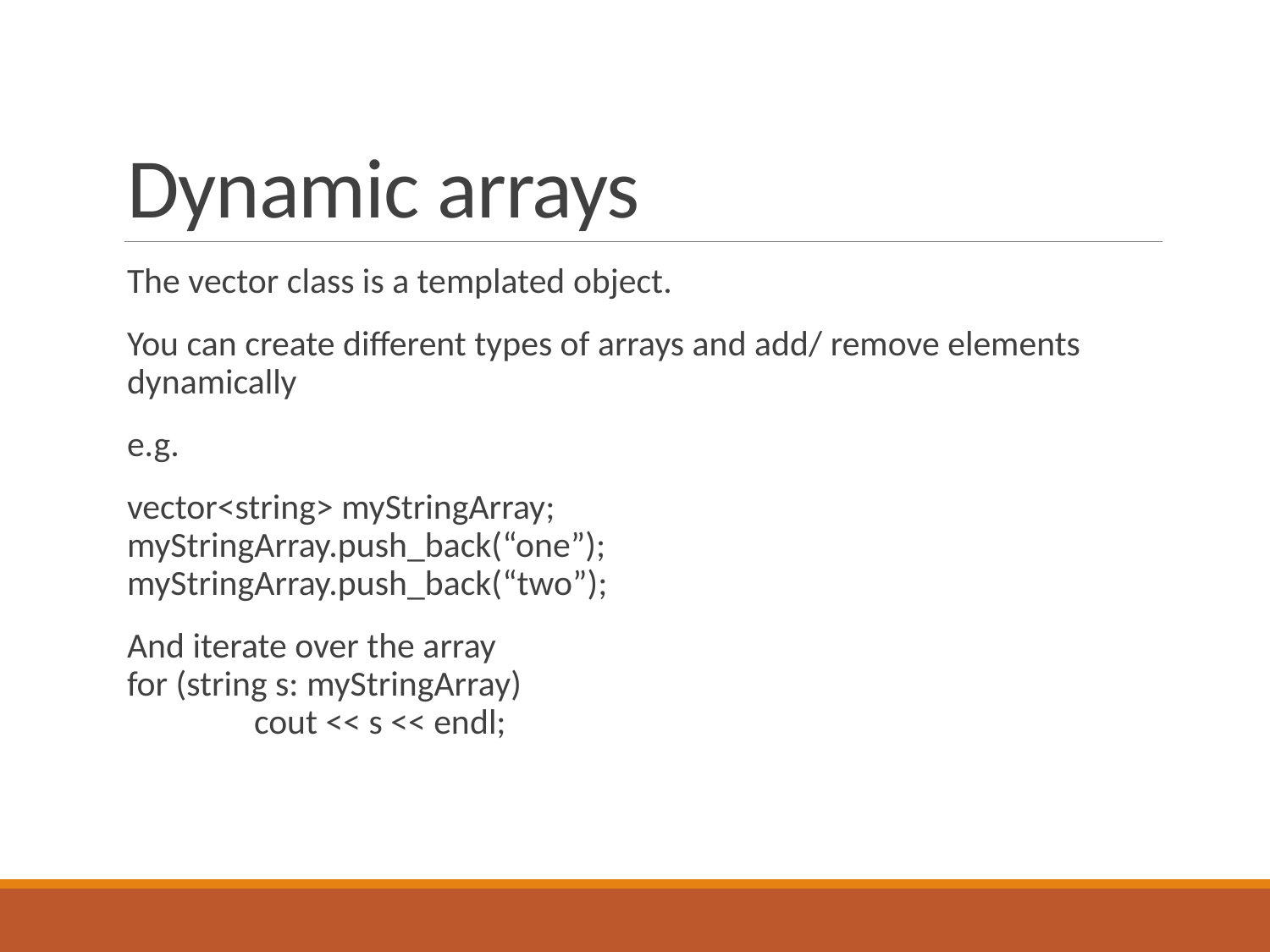

# Dynamic arrays
The vector class is a templated object.
You can create different types of arrays and add/ remove elements dynamically
e.g.
vector<string> myStringArray;
myStringArray.push_back(“one”);
myStringArray.push_back(“two”);
And iterate over the array
for (string s: myStringArray)
	cout << s << endl;